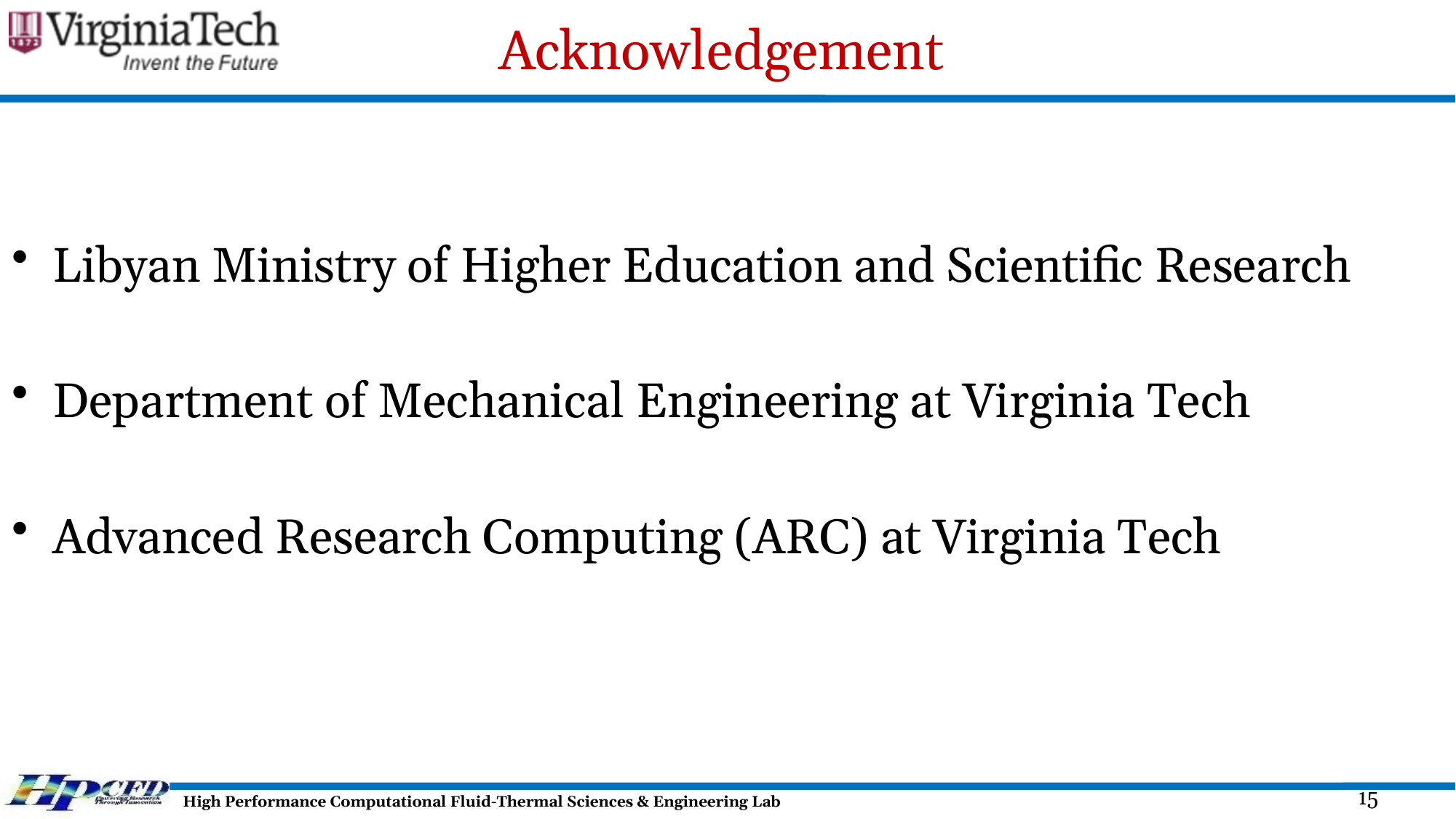

# Acknowledgement

Libyan Ministry of Higher Education and Scientific Research

Department of Mechanical Engineering at Virginia Tech

Advanced Research Computing (ARC) at Virginia Tech